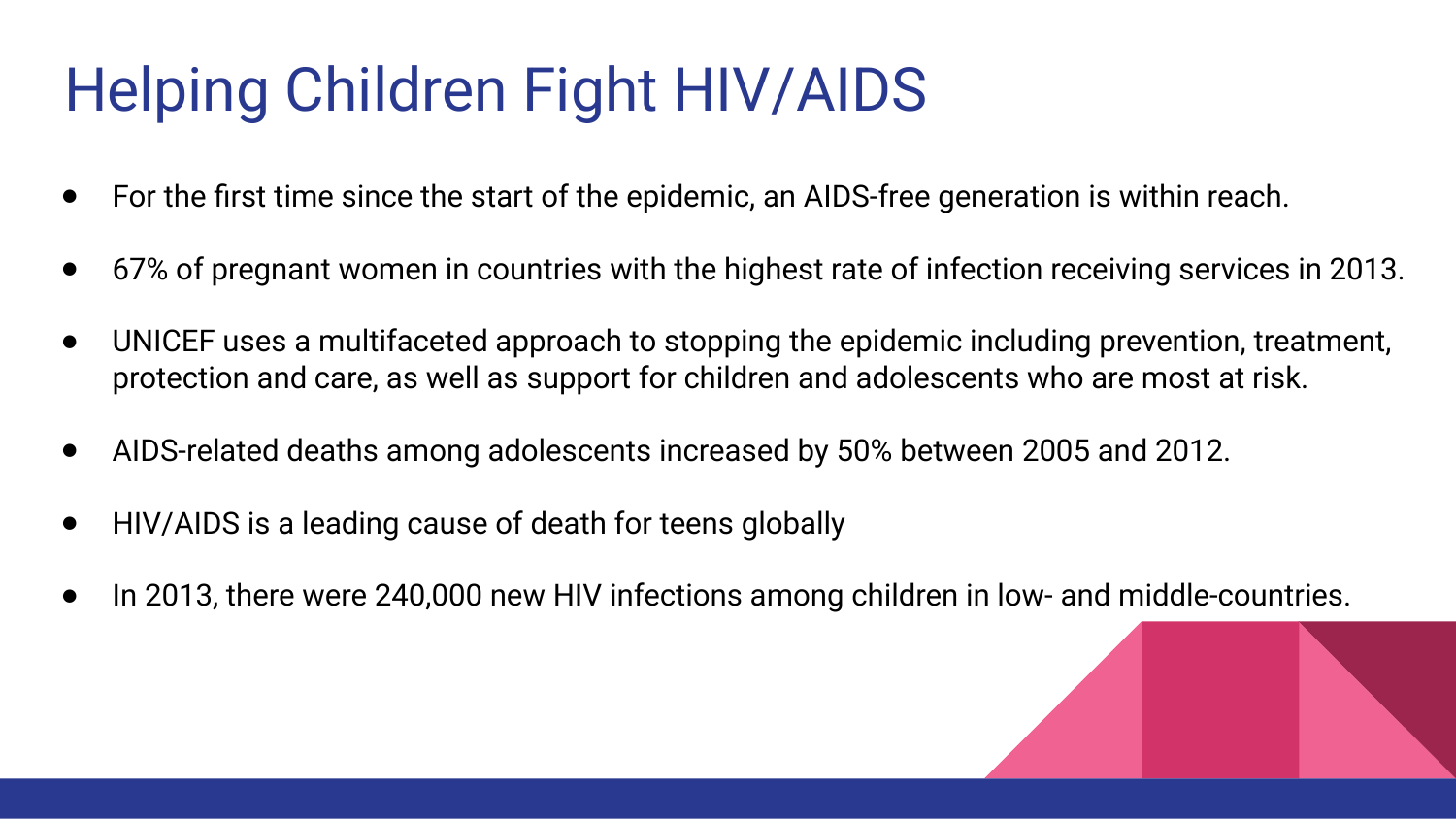

# Helping Children Fight HIV/AIDS
For the first time since the start of the epidemic, an AIDS-free generation is within reach.

67% of pregnant women in countries with the highest rate of infection receiving services in 2013.

UNICEF uses a multifaceted approach to stopping the epidemic including prevention, treatment, protection and care, as well as support for children and adolescents who are most at risk.

AIDS-related deaths among adolescents increased by 50% between 2005 and 2012.

HIV/AIDS is a leading cause of death for teens globally

In 2013, there were 240,000 new HIV infections among children in low- and middle-countries.